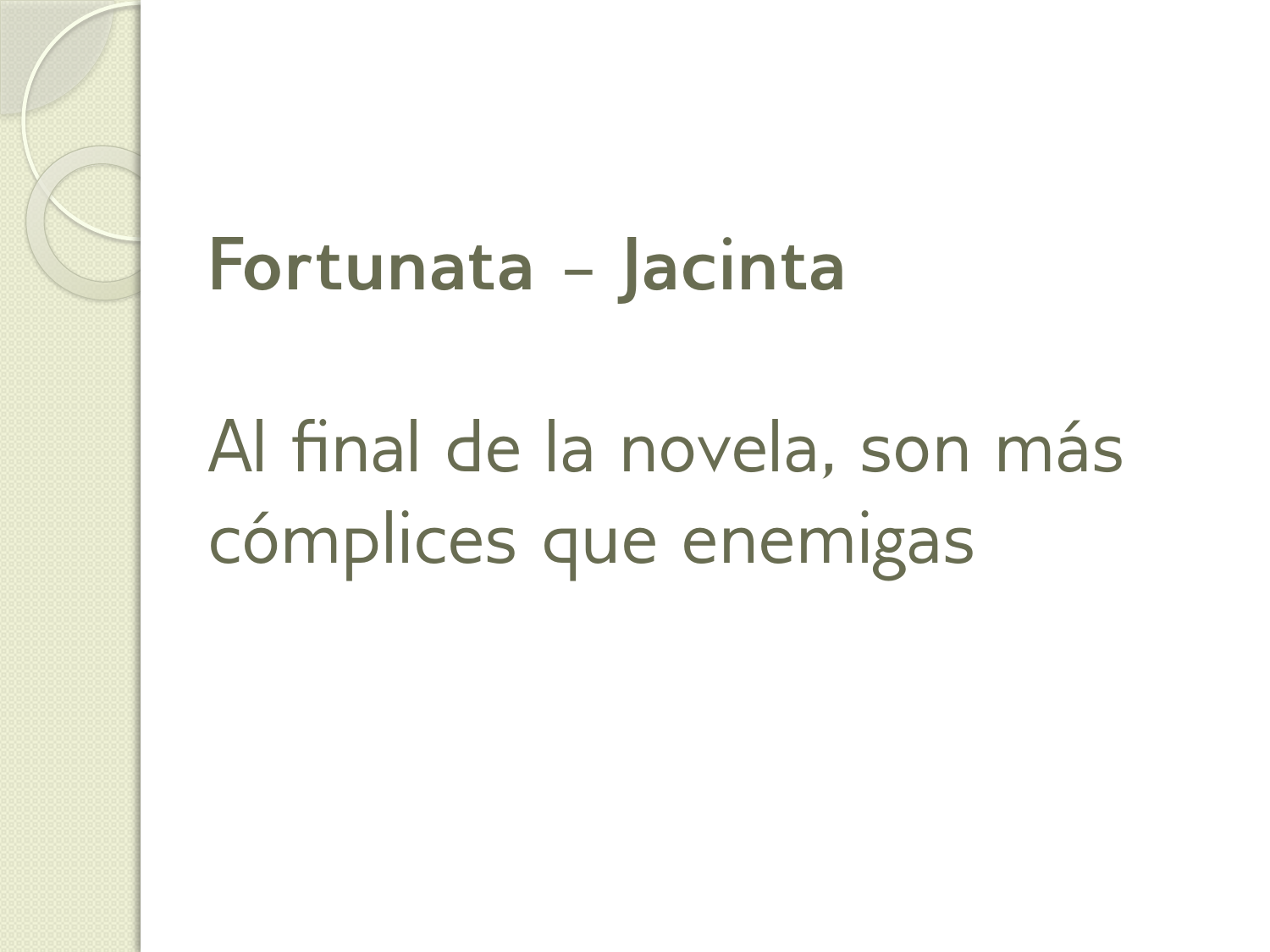

# Fortunata – Jacinta Al final de la novela, son más cómplices que enemigas